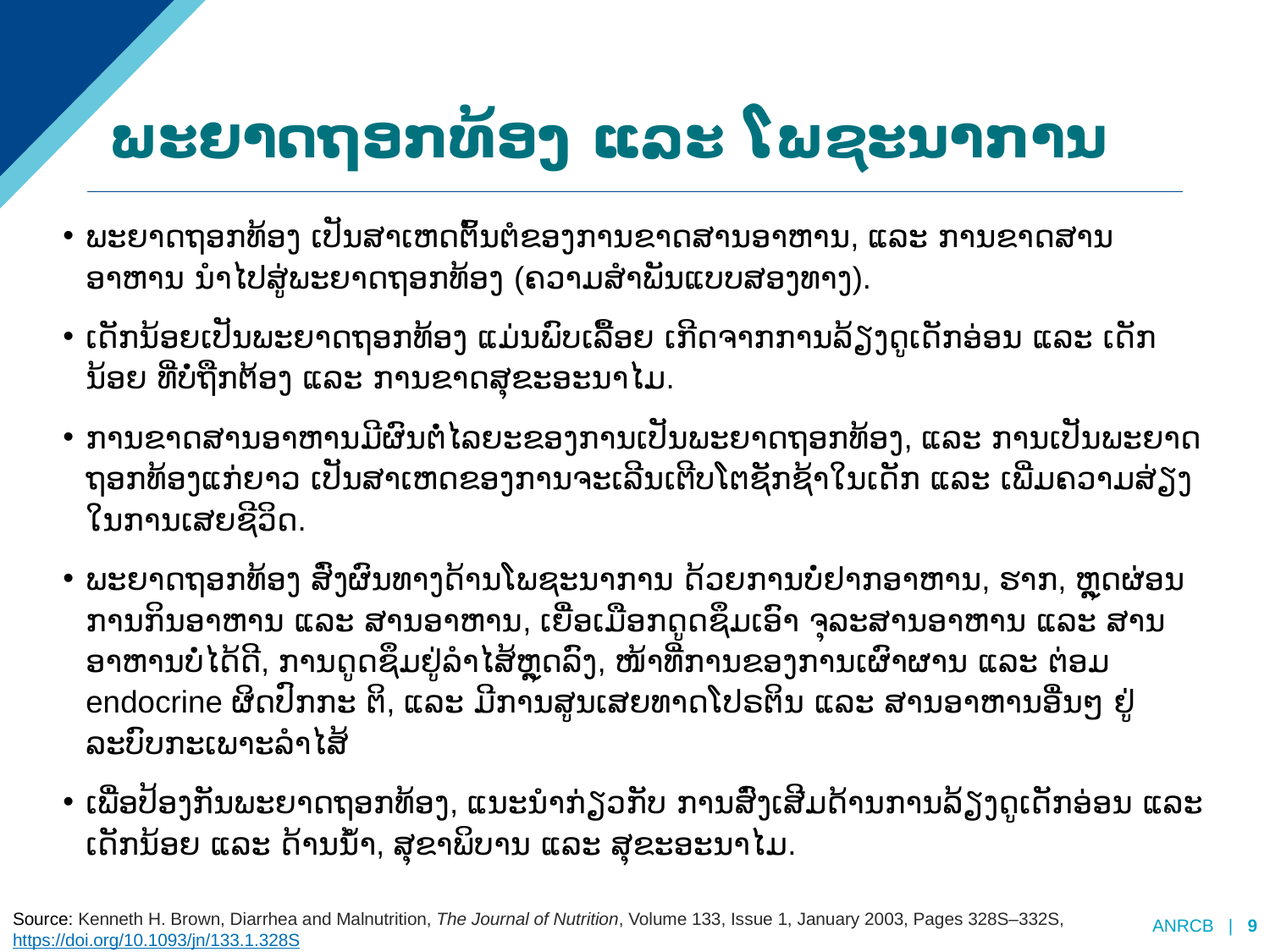

# ພະຍາດຖອກທ້ອງ ແລະ ໂພຊະນາການ
ພະຍາດຖອກທ້ອງ ເປັນສາເຫດຕົ້ນຕໍຂອງການຂາດສານອາຫານ, ແລະ ການຂາດສານອາຫານ ນໍາໄປສູ່ພະຍາດຖອກທ້ອງ (ຄວາມສໍາພັນແບບສອງທາງ).
ເດັກນ້ອຍເປັນພະຍາດຖອກທ້ອງ ແມ່ນພົບເລື້ອຍ ເກີດຈາກການລ້ຽງດູເດັກອ່ອນ ແລະ ເດັກ ນ້ອຍ ທີ່ບໍ່ຖືກຕ້ອງ ແລະ ການຂາດສຸຂະອະນາໄມ.
ການຂາດສານອາຫານມີຜົນຕໍ່ໄລຍະຂອງການເປັນພະຍາດຖອກທ້ອງ, ແລະ ການເປັນພະຍາດຖອກທ້ອງແກ່ຍາວ ເປັນສາເຫດຂອງການຈະເລີນເຕີບໂຕຊັກຊ້າໃນເດັກ ແລະ ເພີ່ມຄວາມສ່ຽງໃນການເສຍຊີວິດ.
ພະຍາດຖອກທ້ອງ ສົ່ງຜົນທາງດ້ານໂພຊະນາການ ດ້ວຍການບໍ່ຢາກອາຫານ, ຮາກ, ຫຼຸດຜ່ອນການກິນອາຫານ ແລະ ສານອາຫານ, ເຍື່ອເມືອກດູດຊຶມເອົາ ຈຸລະສານອາຫານ ແລະ ສານອາຫານບໍ່ໄດ້ດີ, ການດູດຊຶມຢູ່ລຳໄສ້ຫຼຸດລົງ, ໜ້າທີ່ການຂອງການເຜົາຜານ ແລະ ຕ່ອມ endocrine ຜິດປົກກະ ຕິ, ແລະ ມີການສູນເສຍທາດໂປຣຕິນ ແລະ ສານອາຫານອື່ນໆ ຢູ່ລະບົບກະເພາະລຳໄສ້
ເພື່ອປ້ອງກັນພະຍາດຖອກທ້ອງ, ແນະນຳກ່ຽວກັບ ການສົ່ງເສີມດ້ານການລ້ຽງດູເດັກອ່ອນ ແລະ ເດັກນ້ອຍ ແລະ ດ້ານນ້ຳ, ສຸຂາພິບານ ແລະ ສຸຂະອະນາໄມ.
Source: Kenneth H. Brown, Diarrhea and Malnutrition, The Journal of Nutrition, Volume 133, Issue 1, January 2003, Pages 328S–332S, https://doi.org/10.1093/jn/133.1.328S

ANRCB   |   9